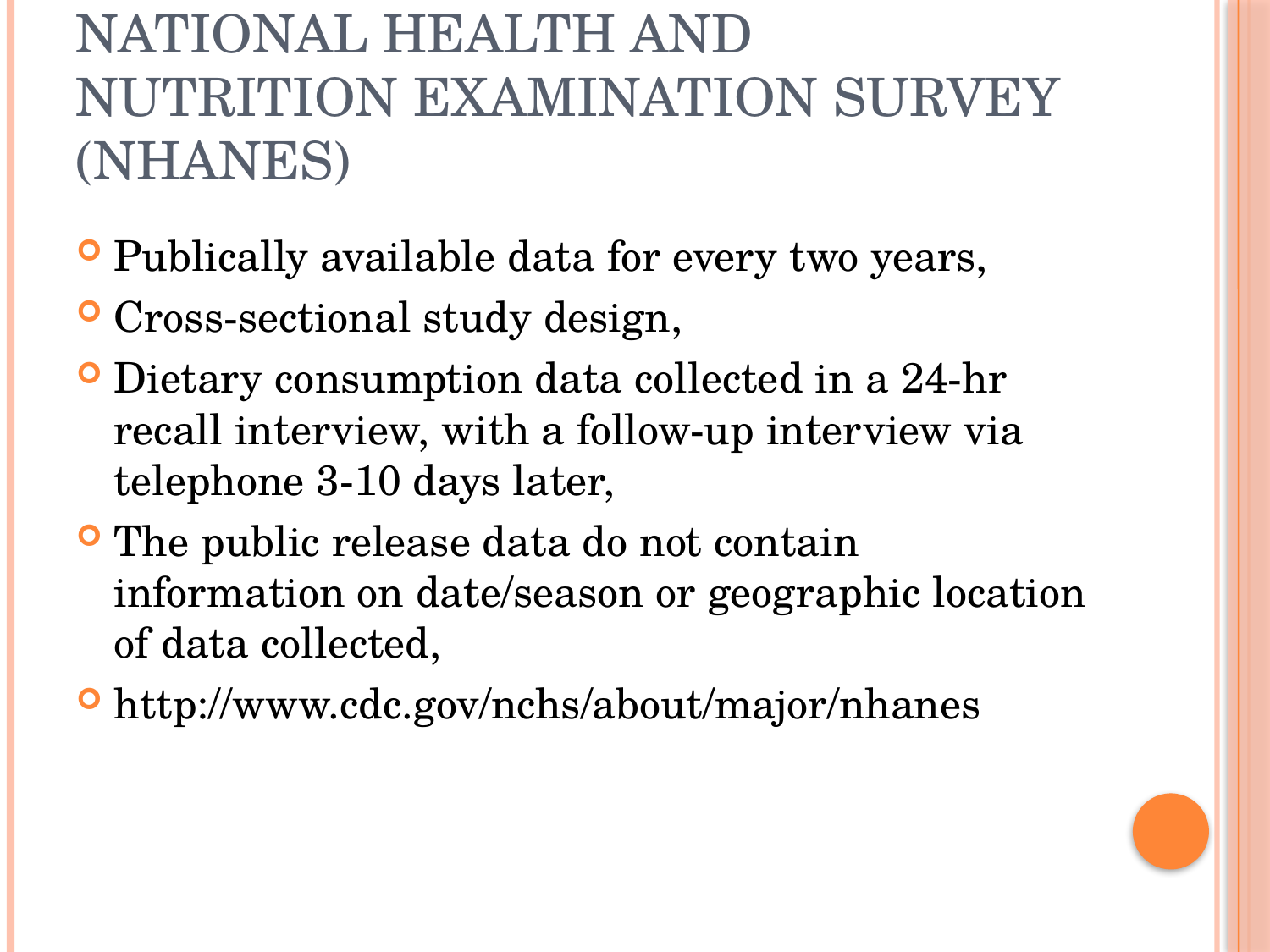

# National Health and Nutrition Examination Survey (NHANES)
Publically available data for every two years,
Cross-sectional study design,
Dietary consumption data collected in a 24-hr recall interview, with a follow-up interview via telephone 3-10 days later,
The public release data do not contain information on date/season or geographic location of data collected,
http://www.cdc.gov/nchs/about/major/nhanes